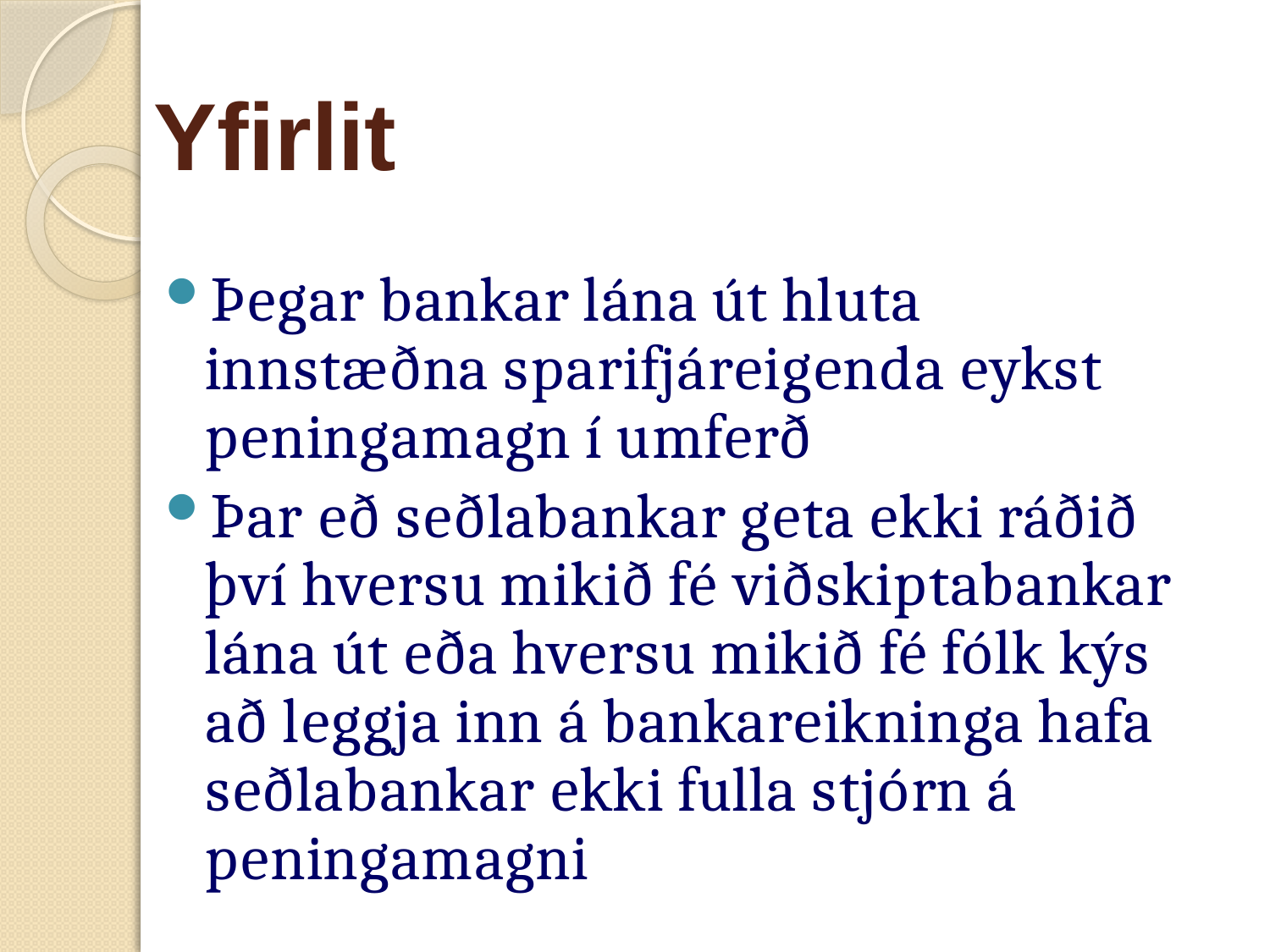

# Yfirlit
Þegar bankar lána út hluta innstæðna sparifjáreigenda eykst peningamagn í umferð
Þar eð seðlabankar geta ekki ráðið því hversu mikið fé viðskiptabankar lána út eða hversu mikið fé fólk kýs að leggja inn á bankareikninga hafa seðlabankar ekki fulla stjórn á peningamagni